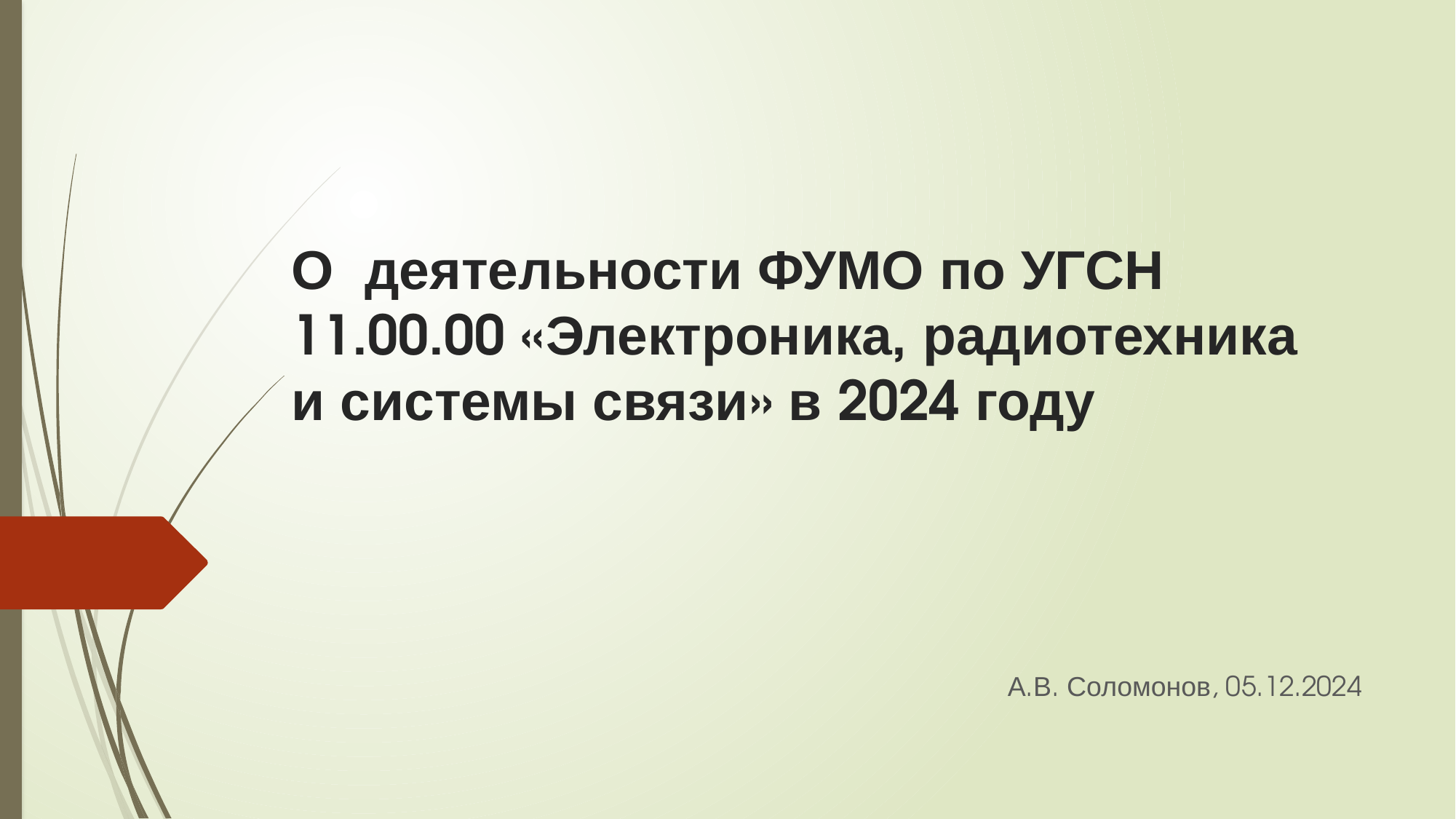

# О  деятельности ФУМО по УГСН 11.00.00 «Электроника, радиотехника и системы связи» в 2024 году
А.В. Соломонов, 05.12.2024